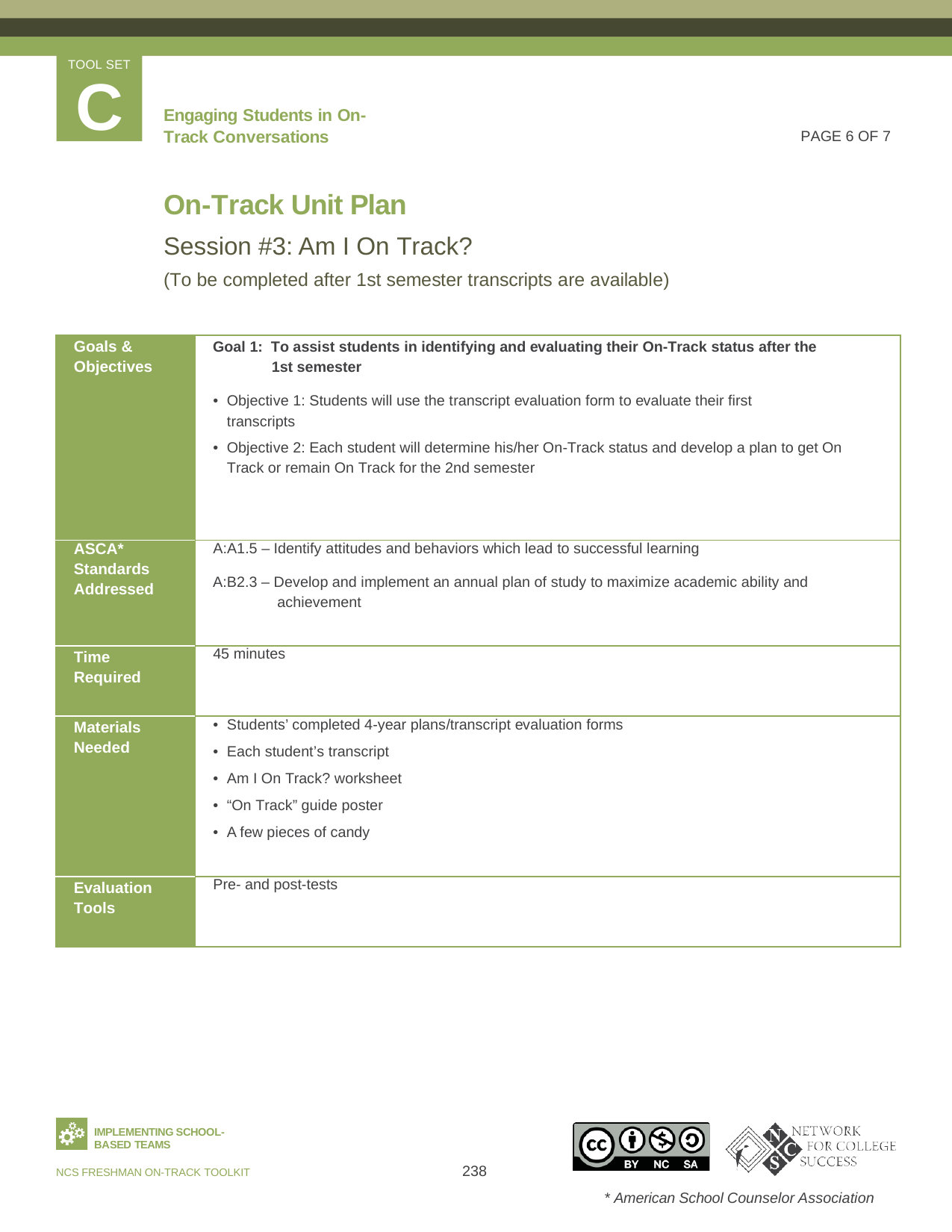

TOOL SET
C
Engaging Students in On-Track Conversations
PAGE 6 OF 7
On-Track Unit Plan
Session #3: Am I On Track?
(To be completed after 1st semester transcripts are available)
| Goals & Objectives | Goal 1: To assist students in identifying and evaluating their On-Track status after the 1st semester Objective 1: Students will use the transcript evaluation form to evaluate their first transcripts Objective 2: Each student will determine his/her On-Track status and develop a plan to get On Track or remain On Track for the 2nd semester |
| --- | --- |
| ASCA\* Standards Addressed | A:A1.5 – Identify attitudes and behaviors which lead to successful learning A:B2.3 – Develop and implement an annual plan of study to maximize academic ability and achievement |
| Time Required | 45 minutes |
| Materials Needed | Students’ completed 4-year plans/transcript evaluation forms Each student’s transcript Am I On Track? worksheet “On Track” guide poster A few pieces of candy |
| Evaluation Tools | Pre- and post-tests |

IMPLEMENTING SCHOOL-BASED TEAMS

238
NCS FRESHMAN ON-TRACK TOOLKIT
* American School Counselor Association